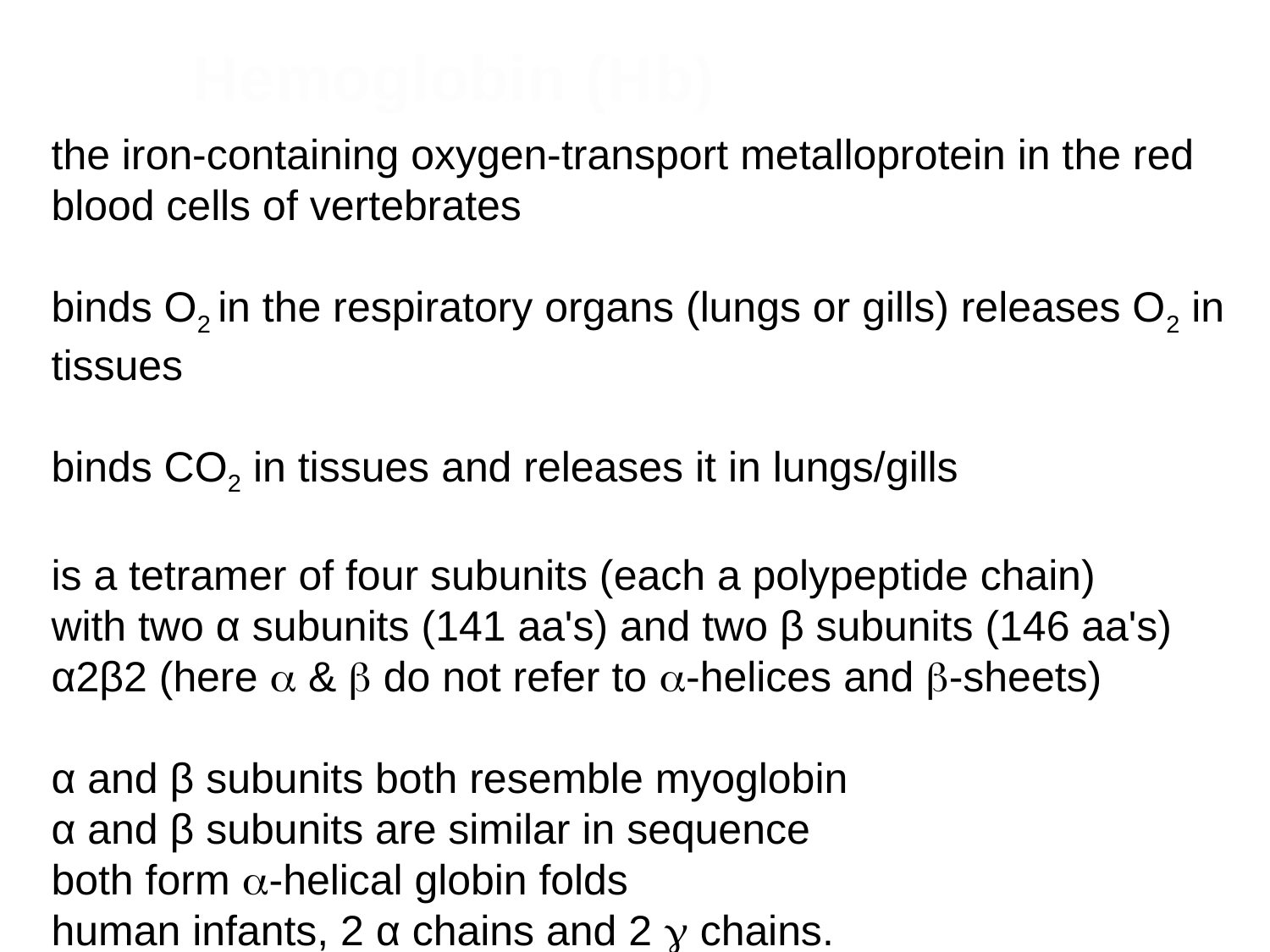

Hemoglobin (Hb)
the iron-containing oxygen-transport metalloprotein in the red blood cells of vertebrates

binds O2 in the respiratory organs (lungs or gills) releases O2 in tissues

binds CO2 in tissues and releases it in lungs/gills

is a tetramer of four subunits (each a polypeptide chain)
with two α subunits (141 aa's) and two β subunits (146 aa's)
α2β2 (here α & β do not refer to α-helices and β-sheets)

α and β subunits both resemble myoglobin
α and β subunits are similar in sequence
both form α-helical globin folds
human infants, 2 α chains and 2 γ chains.